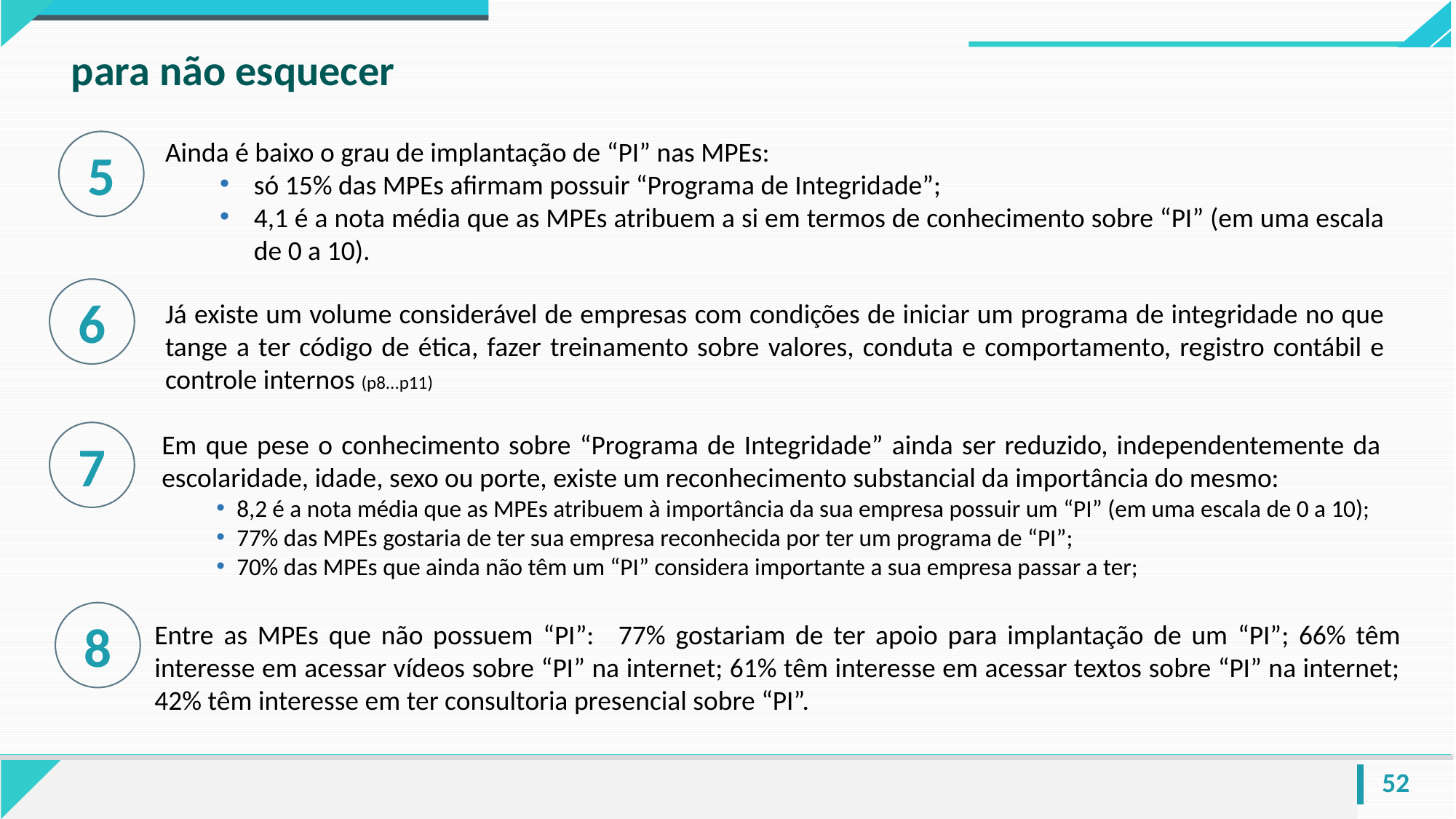

para não esquecer
Ainda é baixo o grau de implantação de “PI” nas MPEs:
só 15% das MPEs afirmam possuir “Programa de Integridade”;
4,1 é a nota média que as MPEs atribuem a si em termos de conhecimento sobre “PI” (em uma escala de 0 a 10).
5
6
Já existe um volume considerável de empresas com condições de iniciar um programa de integridade no que tange a ter código de ética, fazer treinamento sobre valores, conduta e comportamento, registro contábil e controle internos (p8...p11)
7
Em que pese o conhecimento sobre “Programa de Integridade” ainda ser reduzido, independentemente da escolaridade, idade, sexo ou porte, existe um reconhecimento substancial da importância do mesmo:
8,2 é a nota média que as MPEs atribuem à importância da sua empresa possuir um “PI” (em uma escala de 0 a 10);
77% das MPEs gostaria de ter sua empresa reconhecida por ter um programa de “PI”;
70% das MPEs que ainda não têm um “PI” considera importante a sua empresa passar a ter;
8
Entre as MPEs que não possuem “PI”: 	77% gostariam de ter apoio para implantação de um “PI”; 66% têm interesse em acessar vídeos sobre “PI” na internet; 61% têm interesse em acessar textos sobre “PI” na internet; 42% têm interesse em ter consultoria presencial sobre “PI”.